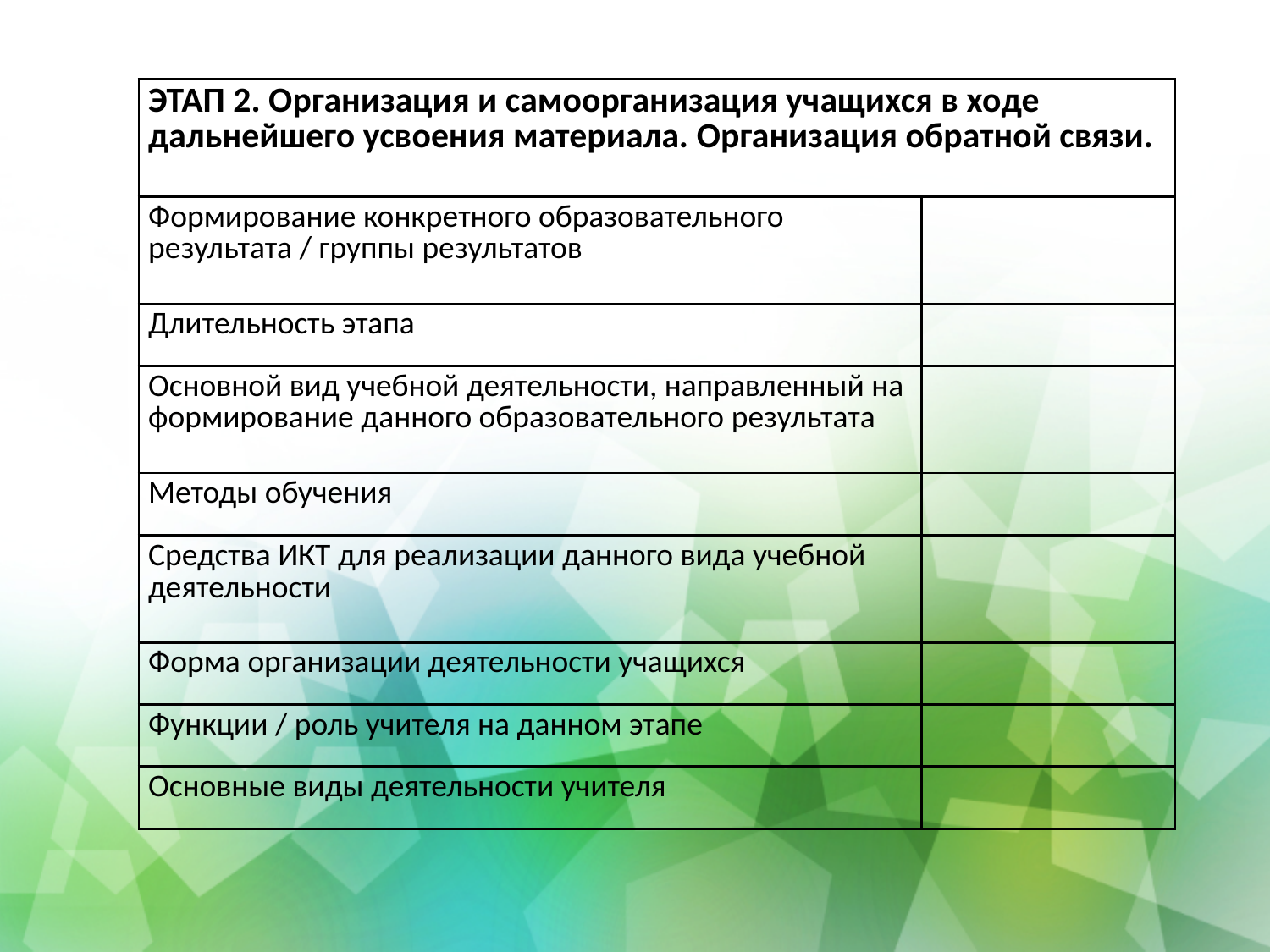

| ЭТАП 2. Организация и самоорганизация учащихся в ходе дальнейшего усвоения материала. Организация обратной связи. |  |
| --- | --- |
| Формирование конкретного образовательного результата / группы результатов |  |
| Длительность этапа |  |
| Основной вид учебной деятельности, направленный на формирование данного образовательного результата |  |
| Методы обучения |  |
| Средства ИКТ для реализации данного вида учебной деятельности |  |
| Форма организации деятельности учащихся |  |
| Функции / роль учителя на данном этапе |  |
| Основные виды деятельности учителя |  |